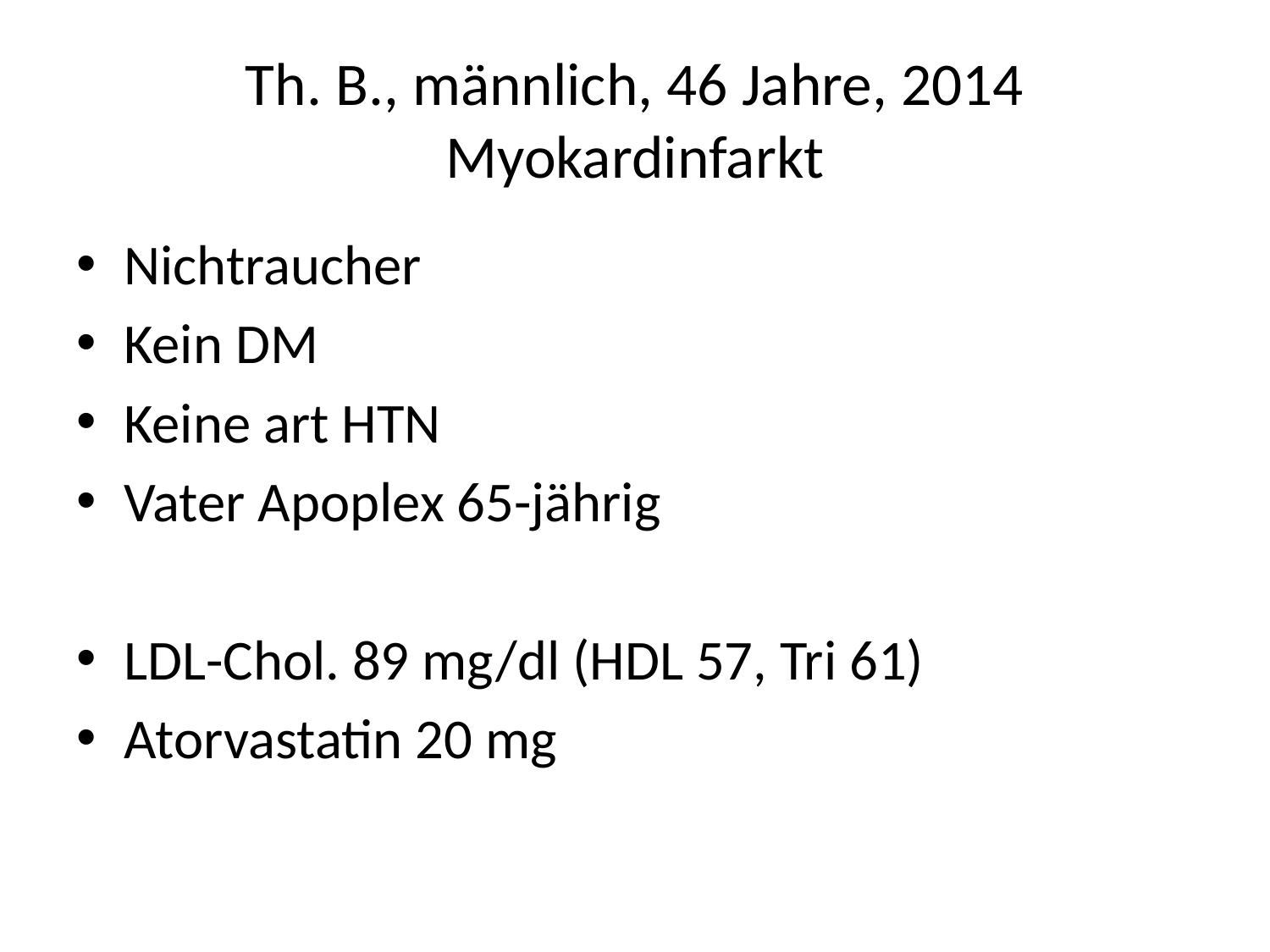

# Th. B., männlich, 46 Jahre, 2014 Myokardinfarkt
Nichtraucher
Kein DM
Keine art HTN
Vater Apoplex 65-jährig

LDL-Chol. 89 mg/dl (HDL 57, Tri 61)
Atorvastatin 20 mg